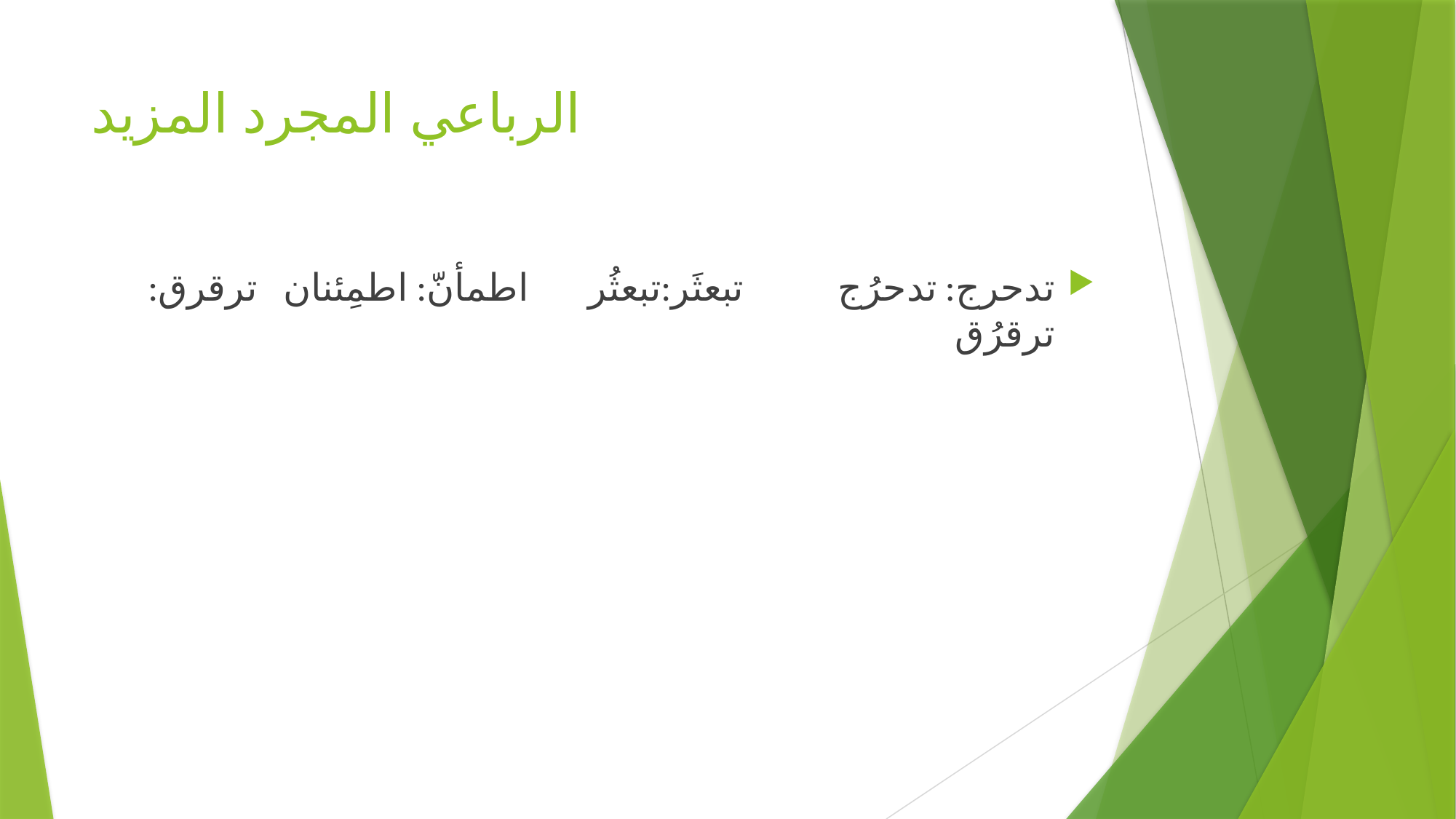

# الرباعي المجرد المزيد
تدحرج: تدحرُج           تبعثَر:تبعثُر       اطمأنّ: اطمِئنان   ترقرق: ترقرُق